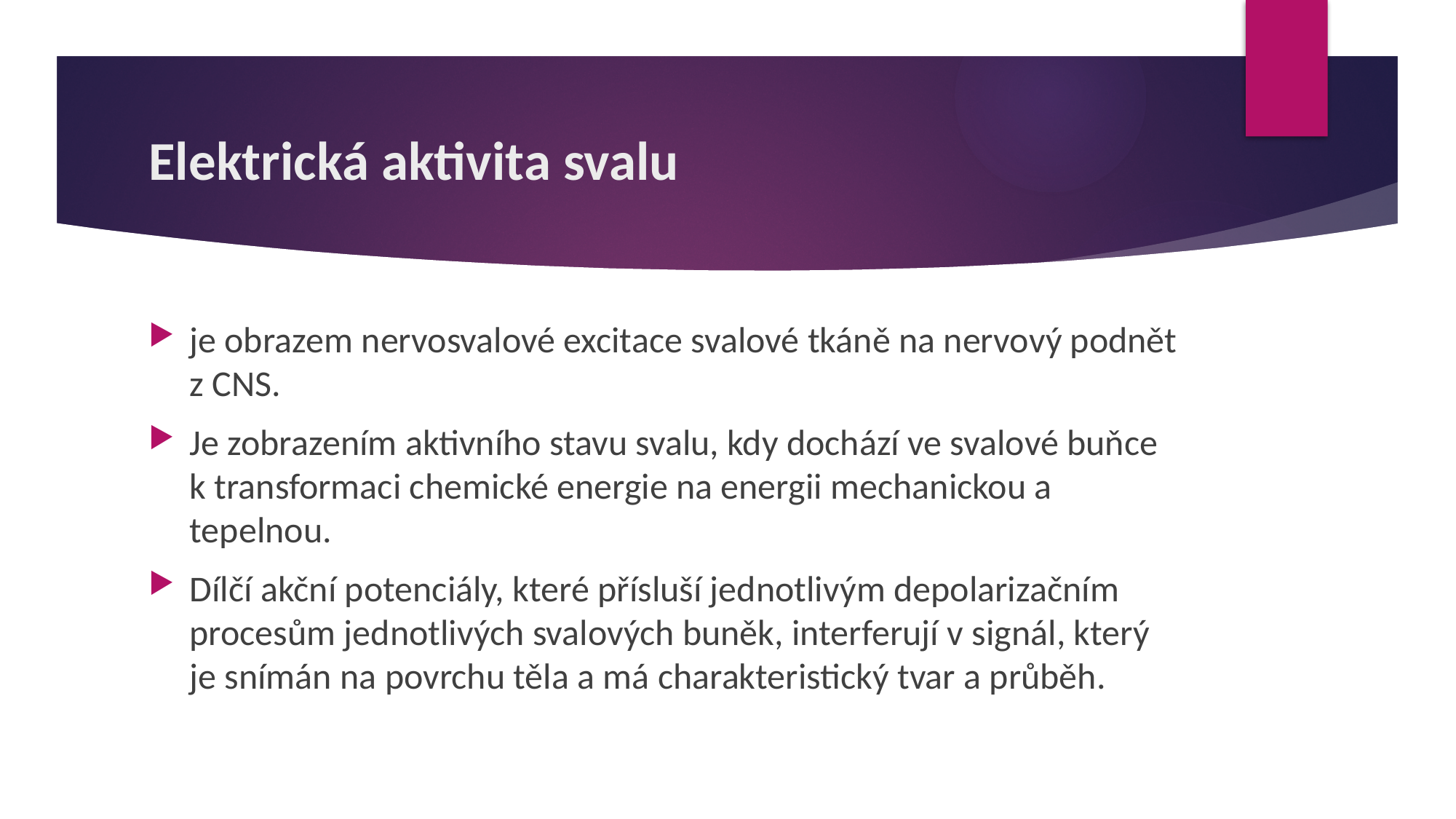

# Elektrická aktivita svalu
je obrazem nervosvalové excitace svalové tkáně na nervový podnět z CNS.
Je zobrazením aktivního stavu svalu, kdy dochází ve svalové buňce k transformaci chemické energie na energii mechanickou a tepelnou.
Dílčí akční potenciály, které přísluší jednotlivým depolarizačním procesům jednotlivých svalových buněk, interferují v signál, který je snímán na povrchu těla a má charakteristický tvar a průběh.